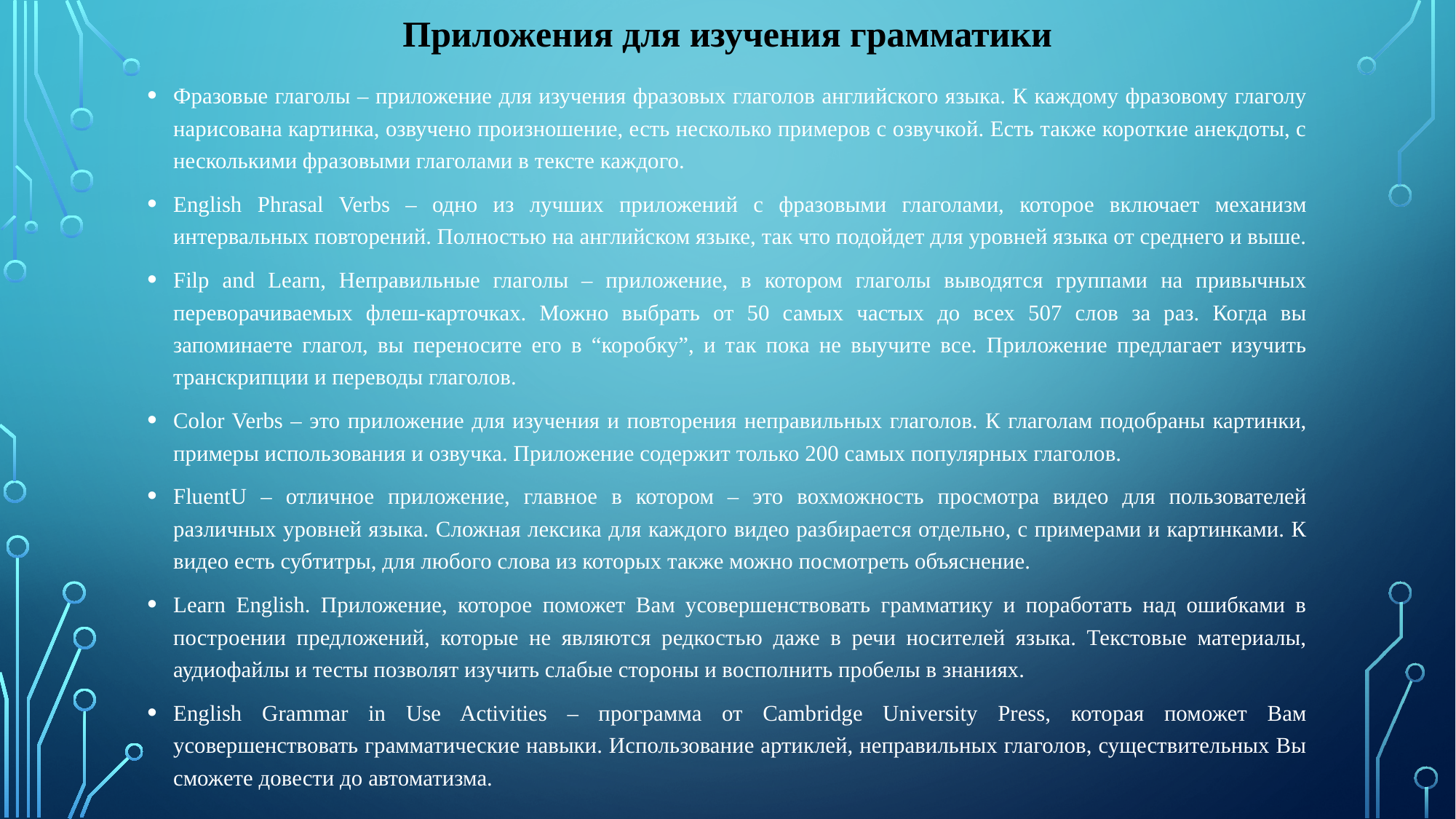

# Приложения для изучения грамматики
Фразовые глаголы – приложение для изучения фразовых глаголов английского языка. К каждому фразовому глаголу нарисована картинка, озвучено произношение, есть несколько примеров с озвучкой. Есть также короткие анекдоты, с несколькими фразовыми глаголами в тексте каждого.
English Phrasal Verbs – одно из лучших приложений с фразовыми глаголами, которое включает механизм интервальных повторений. Полностью на английском языке, так что подойдет для уровней языка от среднего и выше.
Filp and Learn, Неправильные глаголы – приложение, в котором глаголы выводятся группами на привычных переворачиваемых флеш-карточках. Можно выбрать от 50 самых частых до всех 507 слов за раз. Когда вы запоминаете глагол, вы переносите его в “коробку”, и так пока не выучите все. Приложение предлагает изучить транскрипции и переводы глаголов.
Color Verbs – это приложение для изучения и повторения неправильных глаголов. К глаголам подобраны картинки, примеры использования и озвучка. Приложение содержит только 200 самых популярных глаголов.
FluentU – отличное приложение, главное в котором – это вохможность просмотра видео для пользователей различных уровней языка. Сложная лексика для каждого видео разбирается отдельно, с примерами и картинками. К видео есть субтитры, для любого слова из которых также можно посмотреть объяснение.
Learn English. Приложение, которое поможет Вам усовершенствовать грамматику и поработать над ошибками в построении предложений, которые не являются редкостью даже в речи носителей языка. Текстовые материалы, аудиофайлы и тесты позволят изучить слабые стороны и восполнить пробелы в знаниях.
English Grammar in Use Activities – программа от Cambridge University Press, которая поможет Вам усовершенствовать грамматические навыки. Использование артиклей, неправильных глаголов, существительных Вы сможете довести до автоматизма.